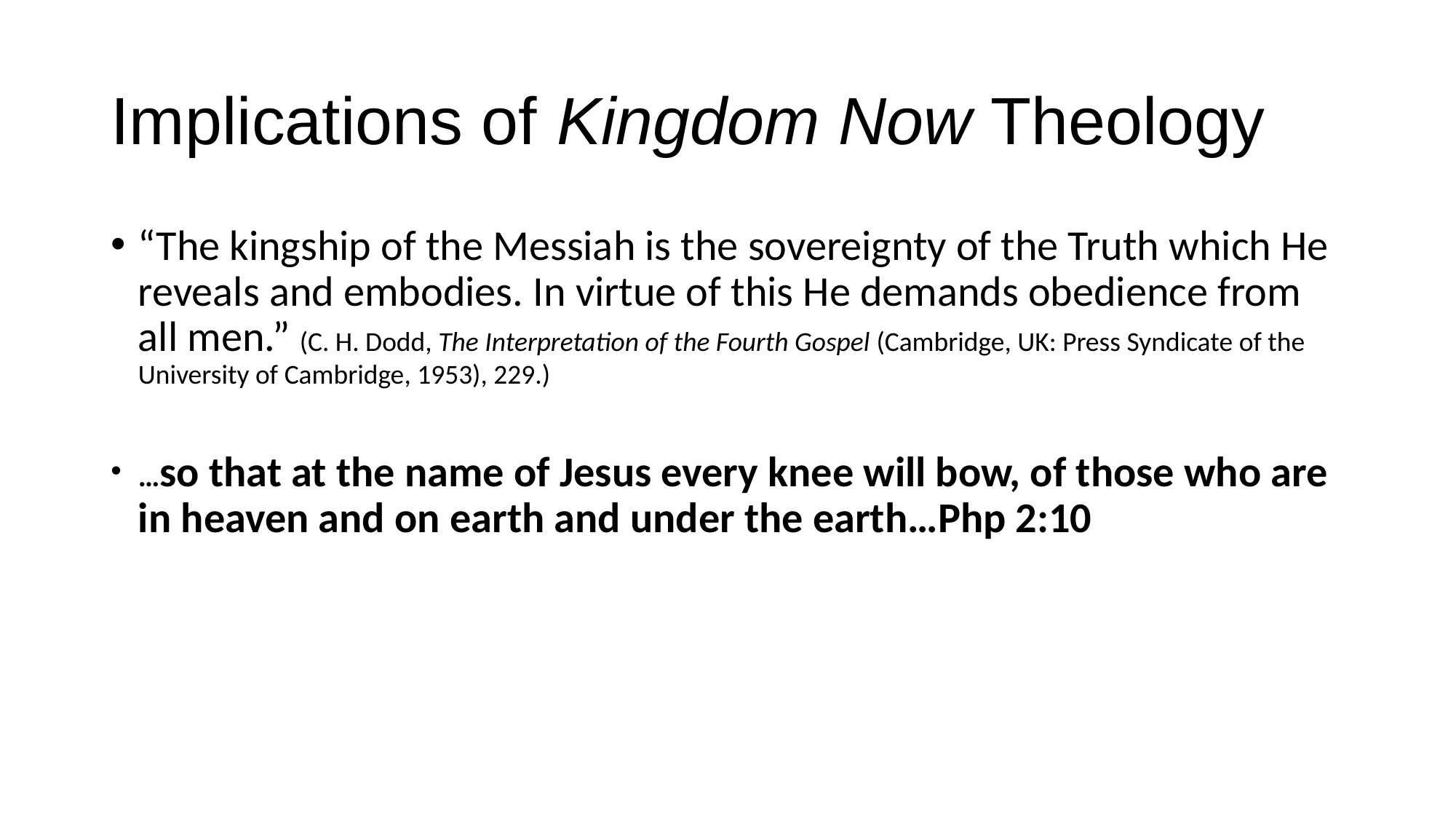

# Implications of Kingdom Now Theology
“The kingship of the Messiah is the sovereignty of the Truth which He reveals and embodies. In virtue of this He demands obedience from all men.” (C. H. Dodd, The Interpretation of the Fourth Gospel (Cambridge, UK: Press Syndicate of the University of Cambridge, 1953), 229.)

…so that at the name of Jesus every knee will bow, of those who are in heaven and on earth and under the earth…Php 2:10